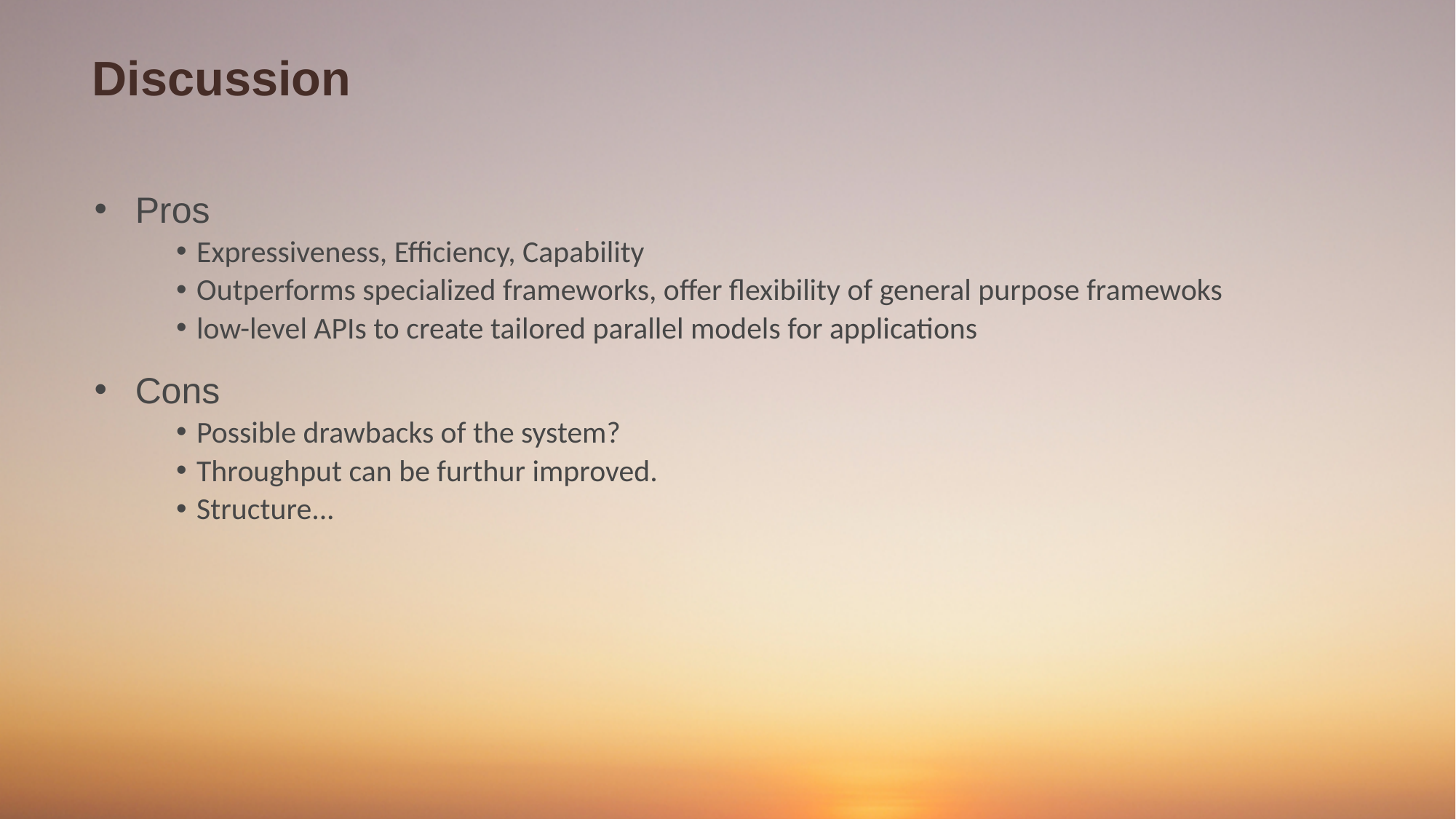

# Discussion
Pros
Expressiveness, Efficiency, Capability
Outperforms specialized frameworks, offer flexibility of general purpose framewoks
low-level APIs to create tailored parallel models for applications
Cons
Possible drawbacks of the system?
Throughput can be furthur improved.
Structure...